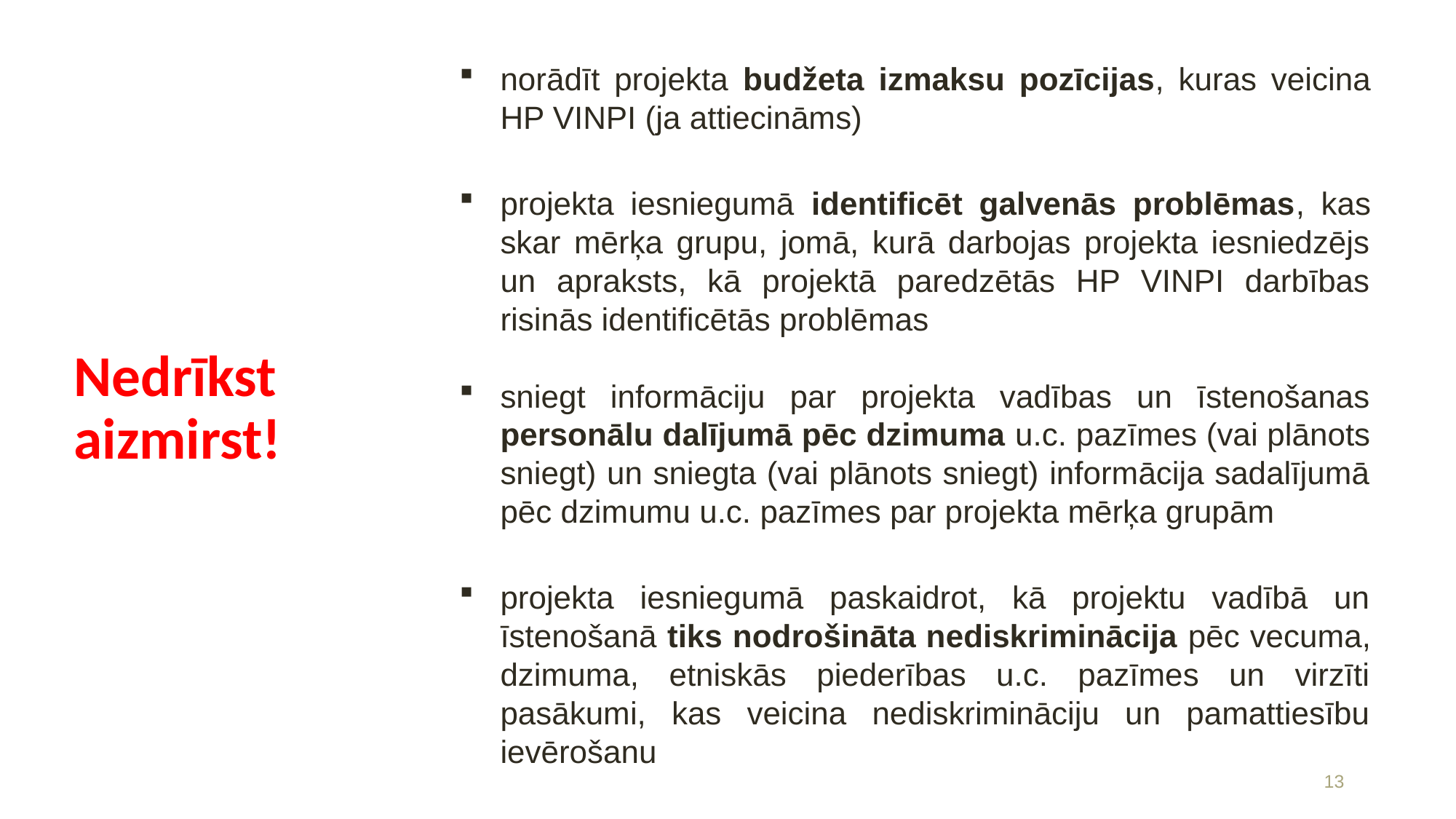

norādīt projekta budžeta izmaksu pozīcijas, kuras veicina HP VINPI (ja attiecināms)

projekta iesniegumā identificēt galvenās problēmas, kas skar mērķa grupu, jomā, kurā darbojas projekta iesniedzējs un apraksts, kā projektā paredzētās HP VINPI darbības risinās identificētās problēmas

sniegt informāciju par projekta vadības un īstenošanas personālu dalījumā pēc dzimuma u.c. pazīmes (vai plānots sniegt) un sniegta (vai plānots sniegt) informācija sadalījumā pēc dzimumu u.c. pazīmes par projekta mērķa grupām

projekta iesniegumā paskaidrot, kā projektu vadībā un īstenošanā tiks nodrošināta nediskriminācija pēc vecuma, dzimuma, etniskās piederības u.c. pazīmes un virzīti pasākumi, kas veicina nediskrimināciju un pamattiesību ievērošanu
# Nedrīkst   aizmirst!
13